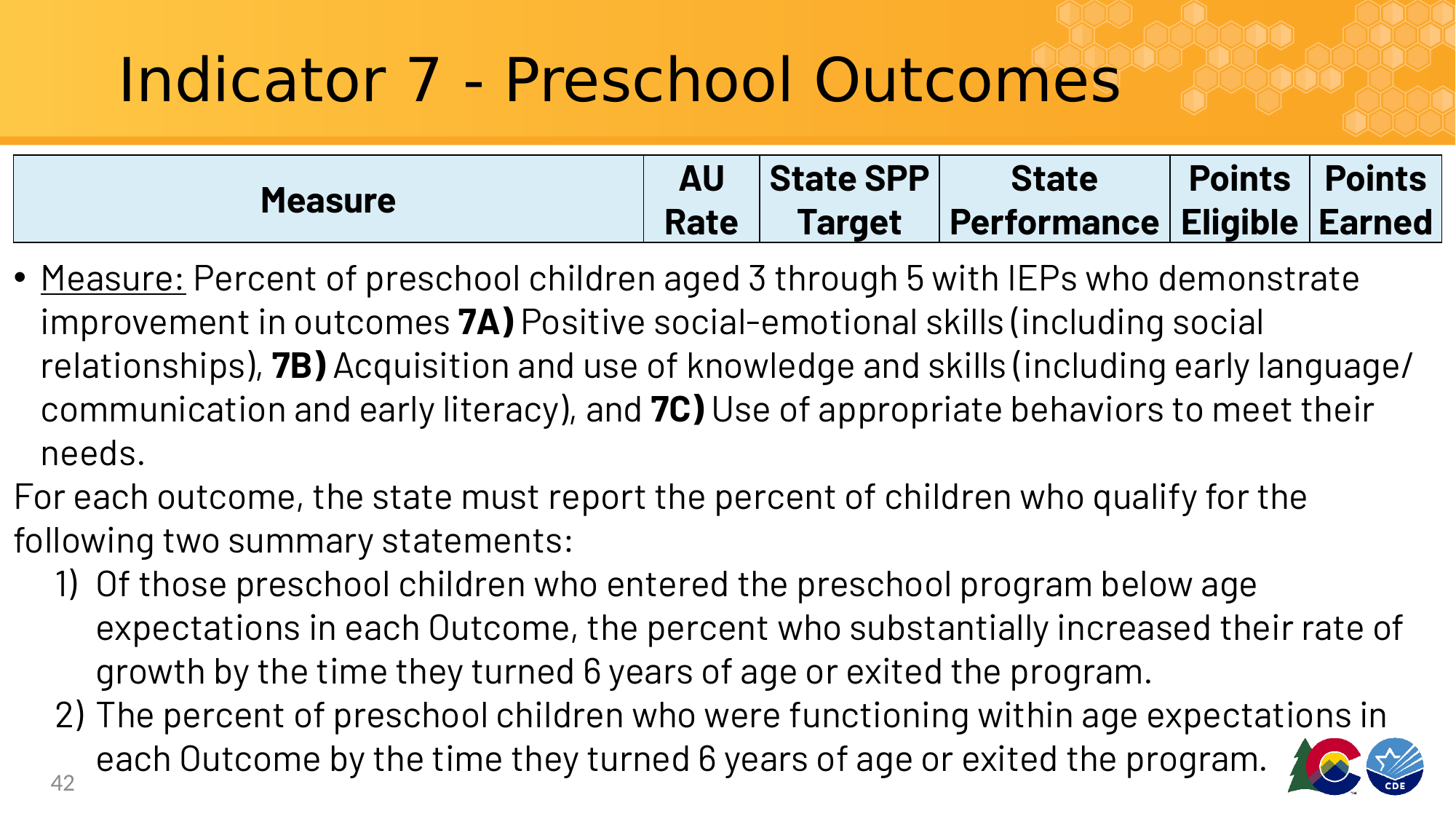

# Indicator 7 - Preschool Outcomes
| Measure | AU Rate | State SPP Target | State Performance | Points Eligible | Points Earned |
| --- | --- | --- | --- | --- | --- |
Measure: Percent of preschool children aged 3 through 5 with IEPs who demonstrate improvement in outcomes 7A) Positive social-emotional skills (including social relationships), 7B) Acquisition and use of knowledge and skills (including early language/ communication and early literacy), and 7C) Use of appropriate behaviors to meet their needs.
For each outcome, the state must report the percent of children who qualify for the following two summary statements:
Of those preschool children who entered the preschool program below age expectations in each Outcome, the percent who substantially increased their rate of growth by the time they turned 6 years of age or exited the program.
The percent of preschool children who were functioning within age expectations in each Outcome by the time they turned 6 years of age or exited the program.
42